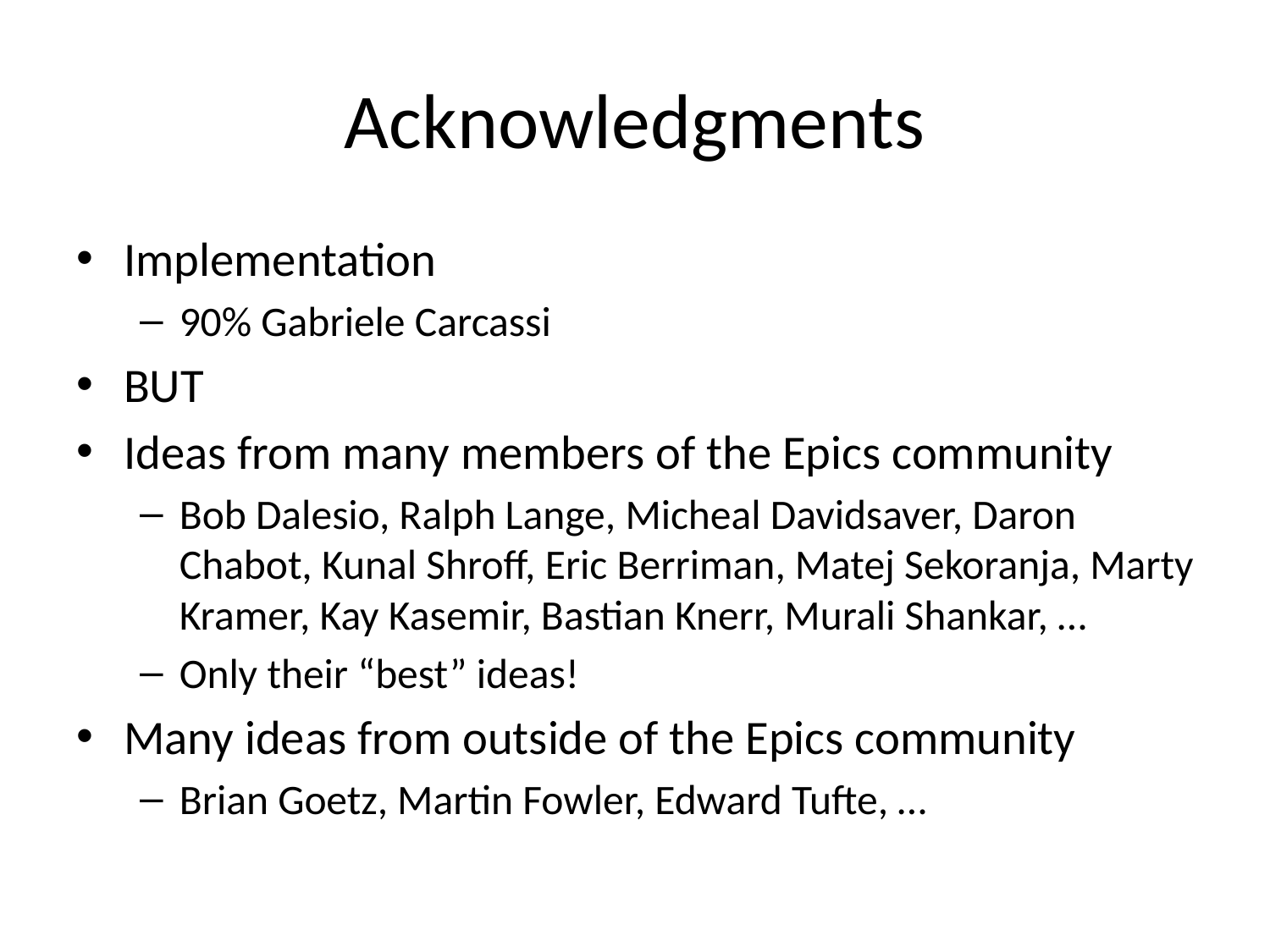

# Acknowledgments
Implementation
90% Gabriele Carcassi
BUT
Ideas from many members of the Epics community
Bob Dalesio, Ralph Lange, Micheal Davidsaver, Daron Chabot, Kunal Shroff, Eric Berriman, Matej Sekoranja, Marty Kramer, Kay Kasemir, Bastian Knerr, Murali Shankar, …
Only their “best” ideas!
Many ideas from outside of the Epics community
Brian Goetz, Martin Fowler, Edward Tufte, …